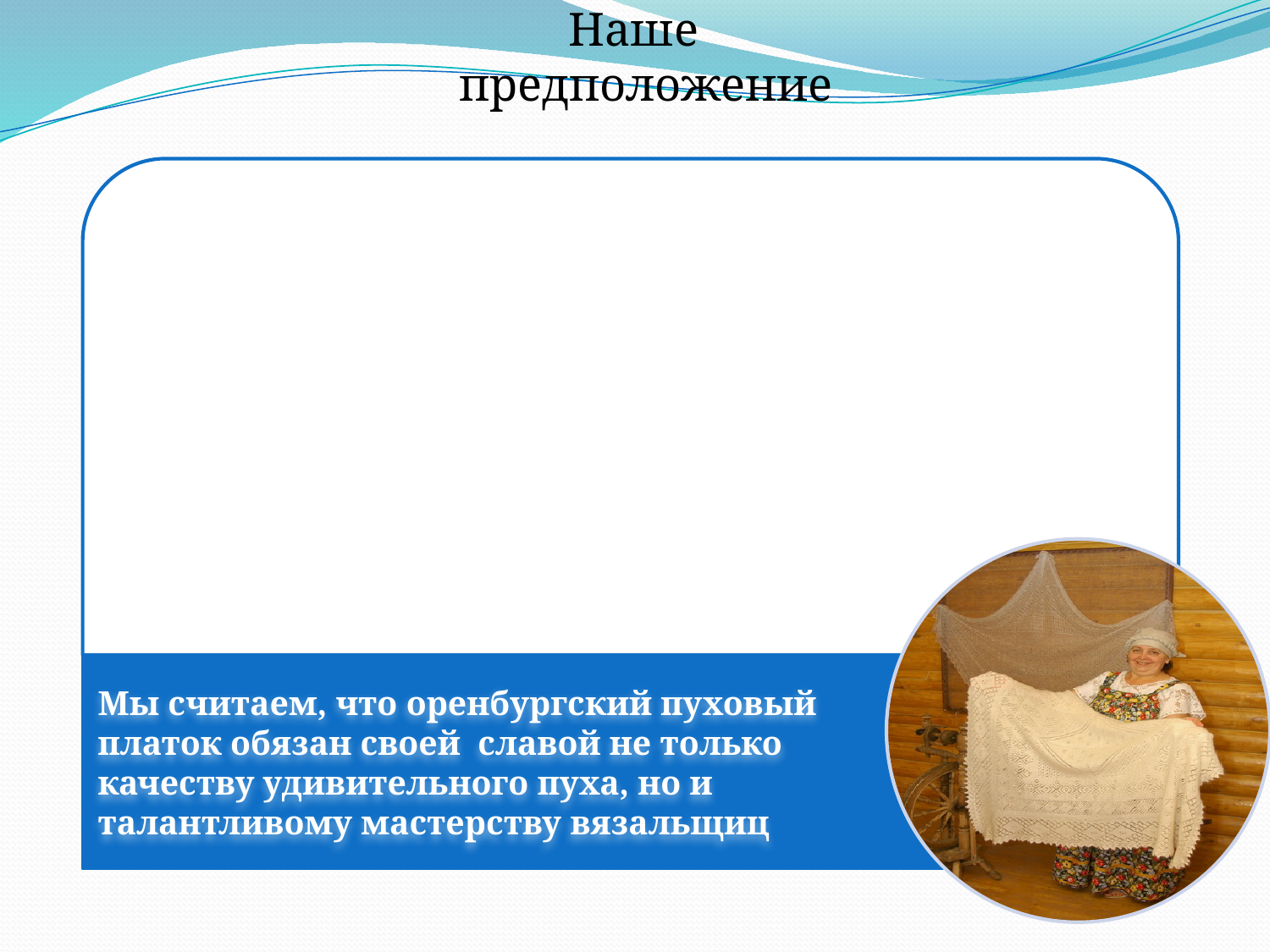

Наше предположение
Мы считаем, что оренбургский пуховый платок обязан своей  славой не только качеству удивительного пуха, но и талантливому мастерству вязальщиц